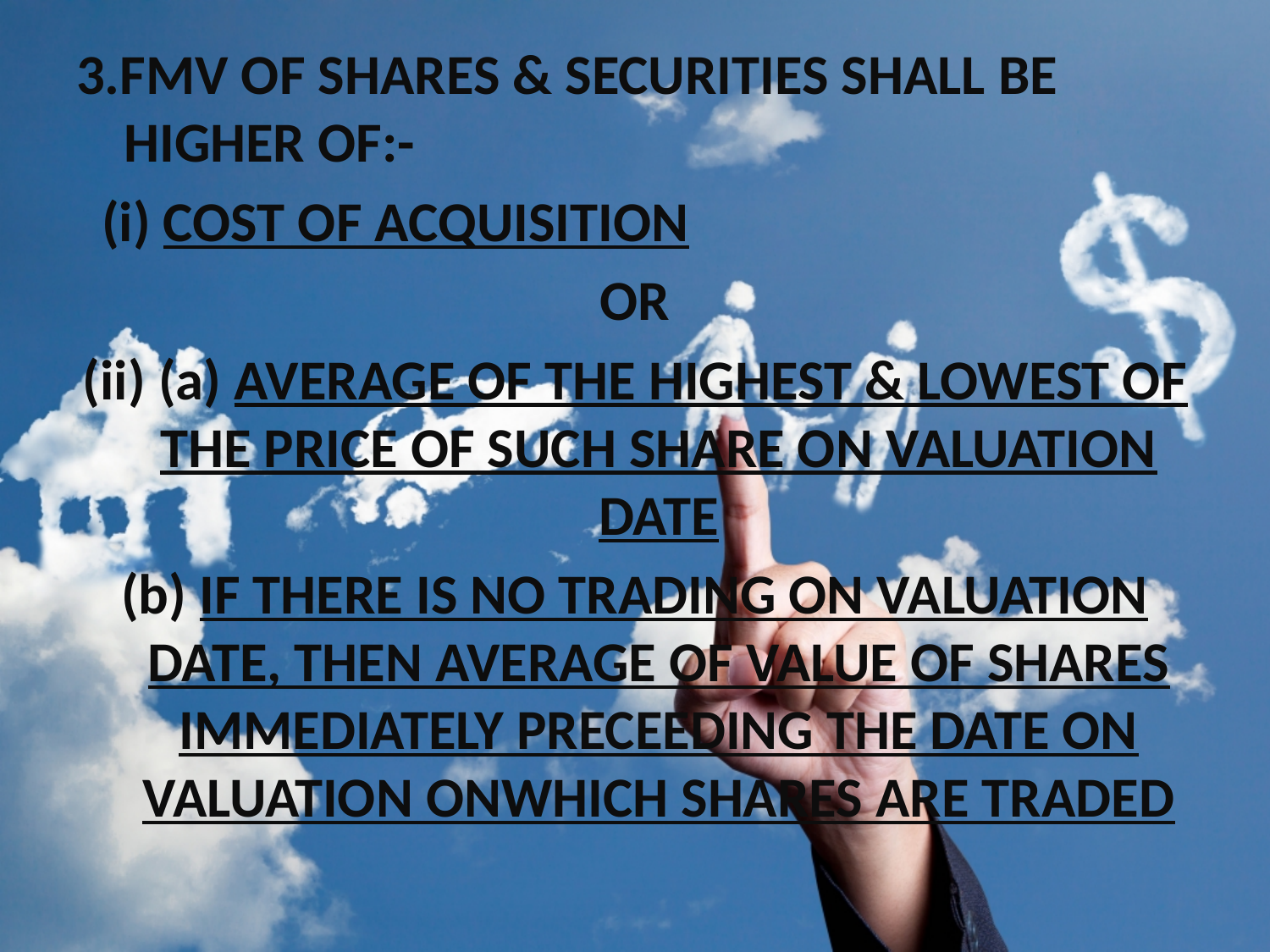

3.FMV OF SHARES & SECURITIES SHALL BE HIGHER OF:-
  (i) COST OF ACQUISITION
OR
(ii) (a) AVERAGE OF THE HIGHEST & LOWEST OF THE PRICE OF SUCH SHARE ON VALUATION DATE
(b) IF THERE IS NO TRADING ON VALUATION DATE, THEN AVERAGE OF VALUE OF SHARES IMMEDIATELY PRECEEDING THE DATE ON VALUATION ONWHICH SHARES ARE TRADED